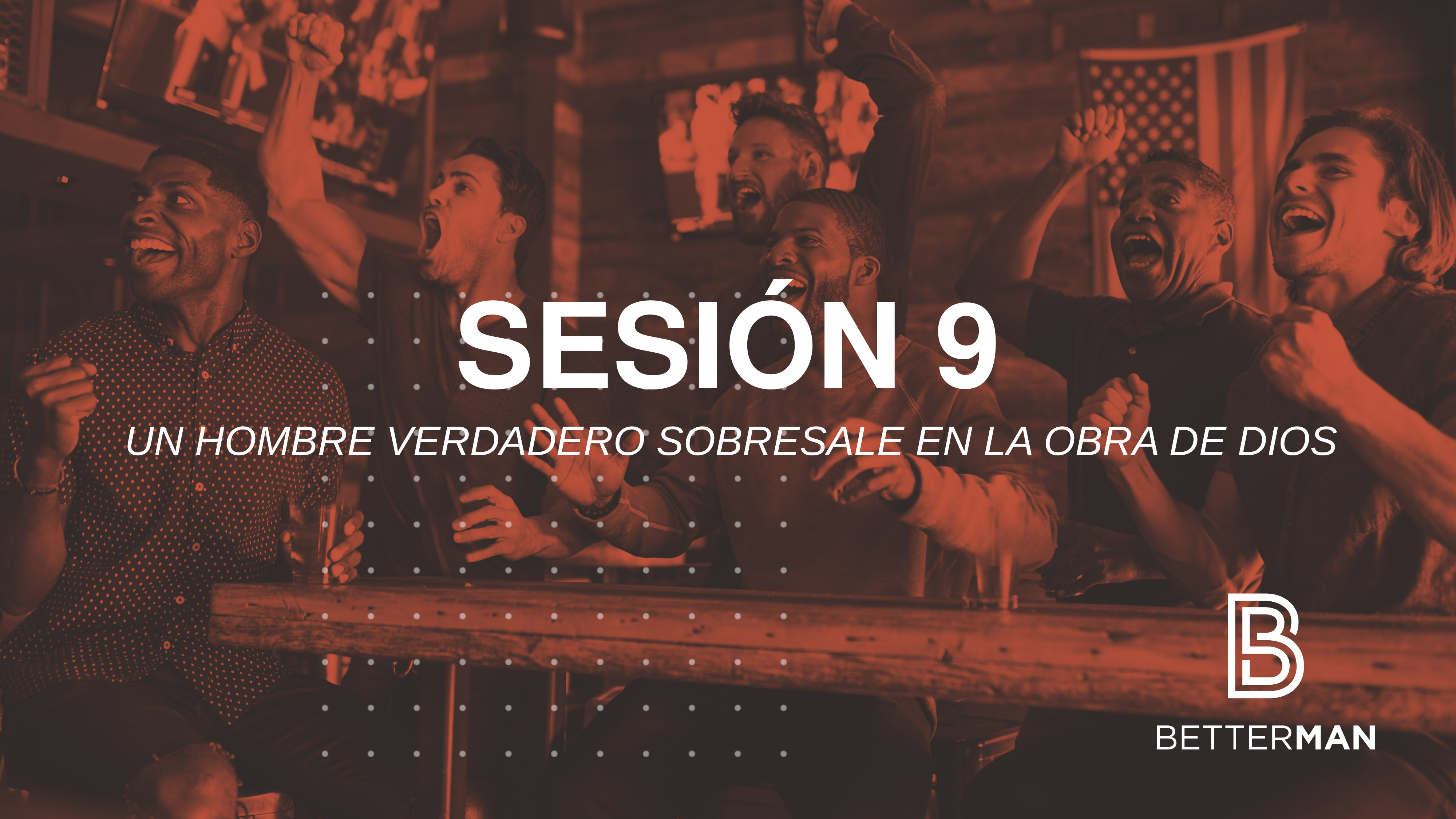

# SESIÓN 9
UN HOMBRE VERDADERO SOBRESALE EN LA OBRA DE DIOS